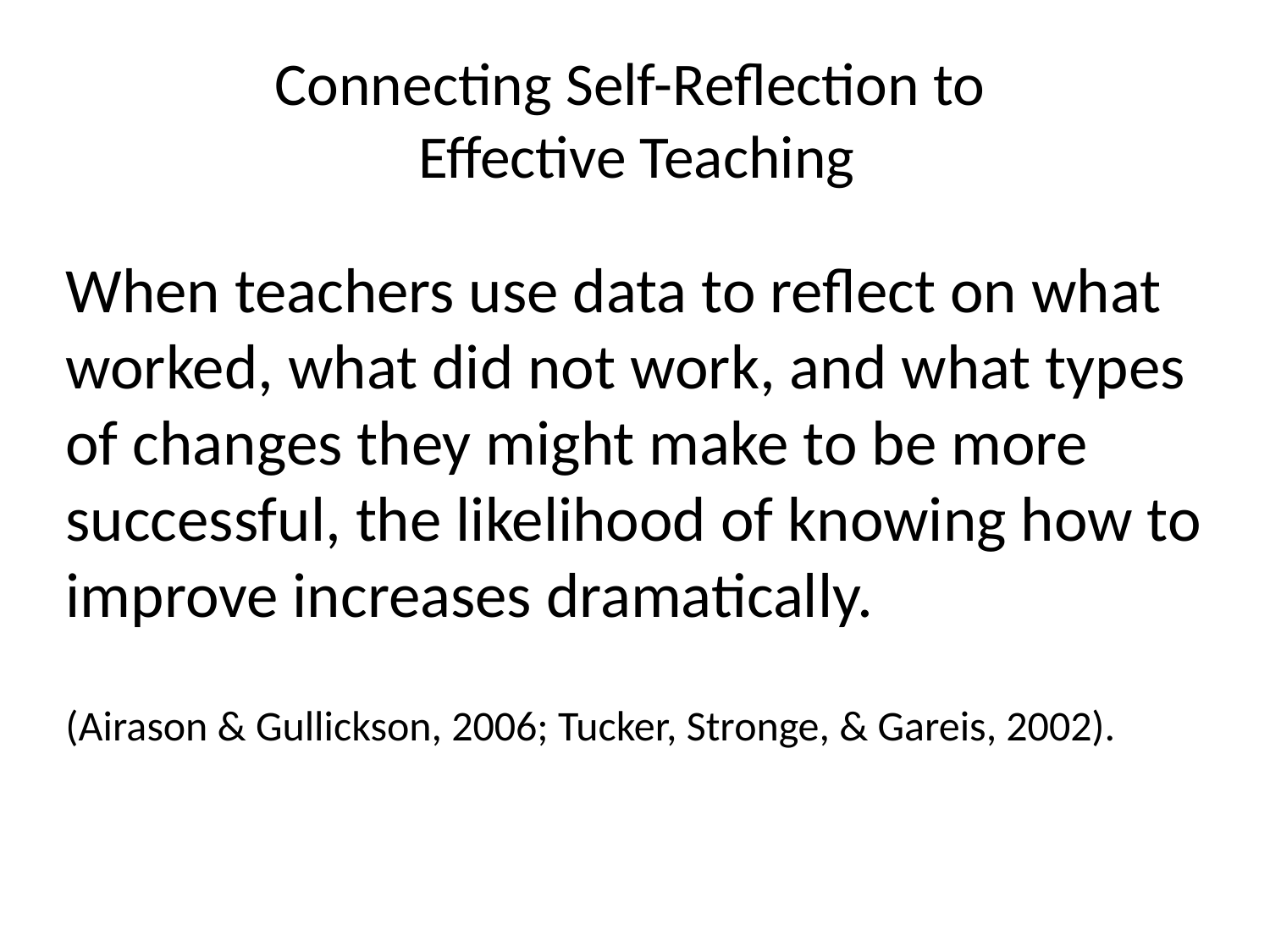

# Connecting Self-Reflection to Effective Teaching
When teachers use data to reflect on what worked, what did not work, and what types of changes they might make to be more successful, the likelihood of knowing how to improve increases dramatically.

(Airason & Gullickson, 2006; Tucker, Stronge, & Gareis, 2002).